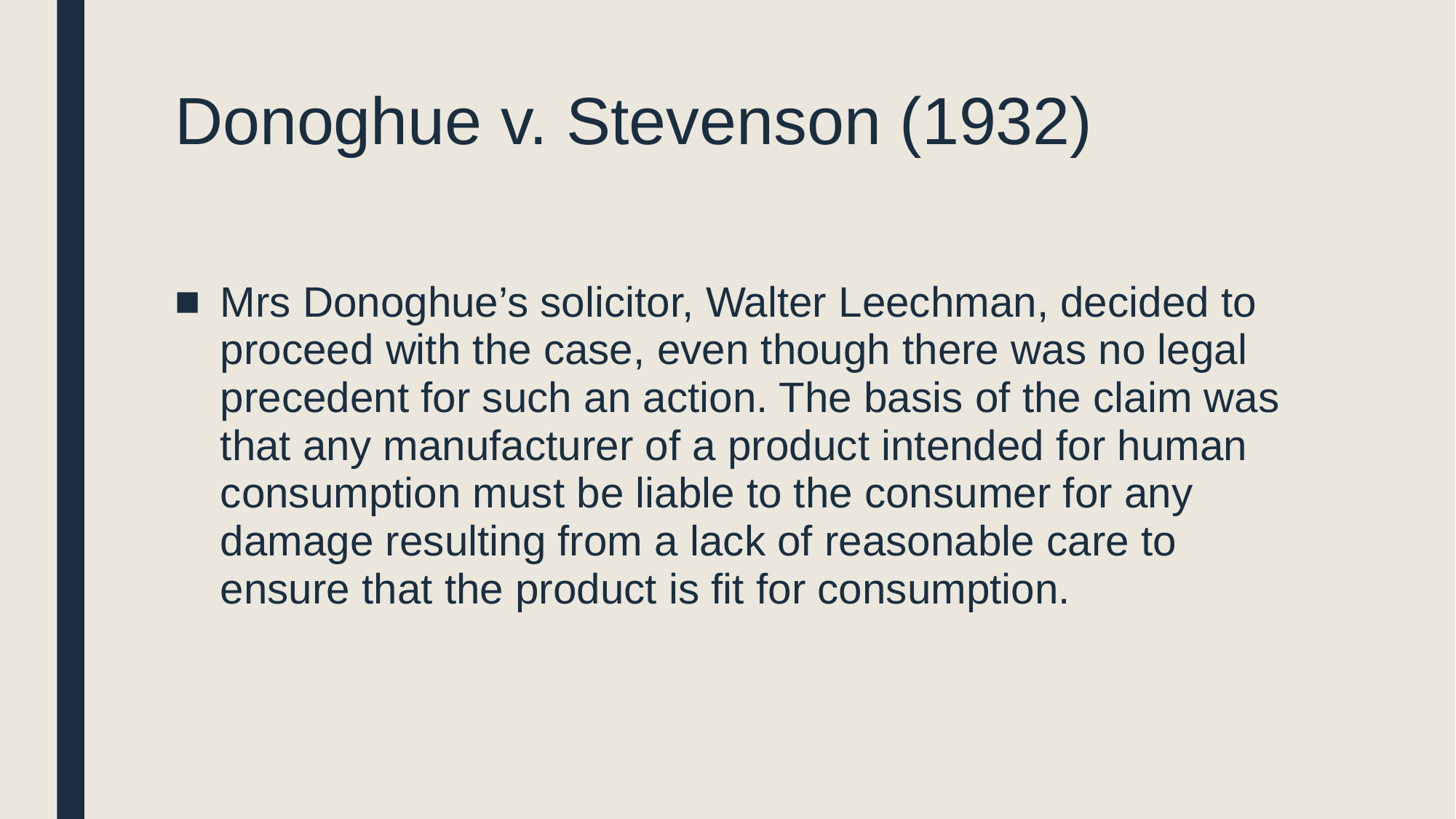

# Donoghue v. Stevenson (1932)
Mrs Donoghue’s solicitor, Walter Leechman, decided to proceed with the case, even though there was no legal precedent for such an action. The basis of the claim was that any manufacturer of a product intended for human consumption must be liable to the consumer for any damage resulting from a lack of reasonable care to ensure that the product is fit for consumption.